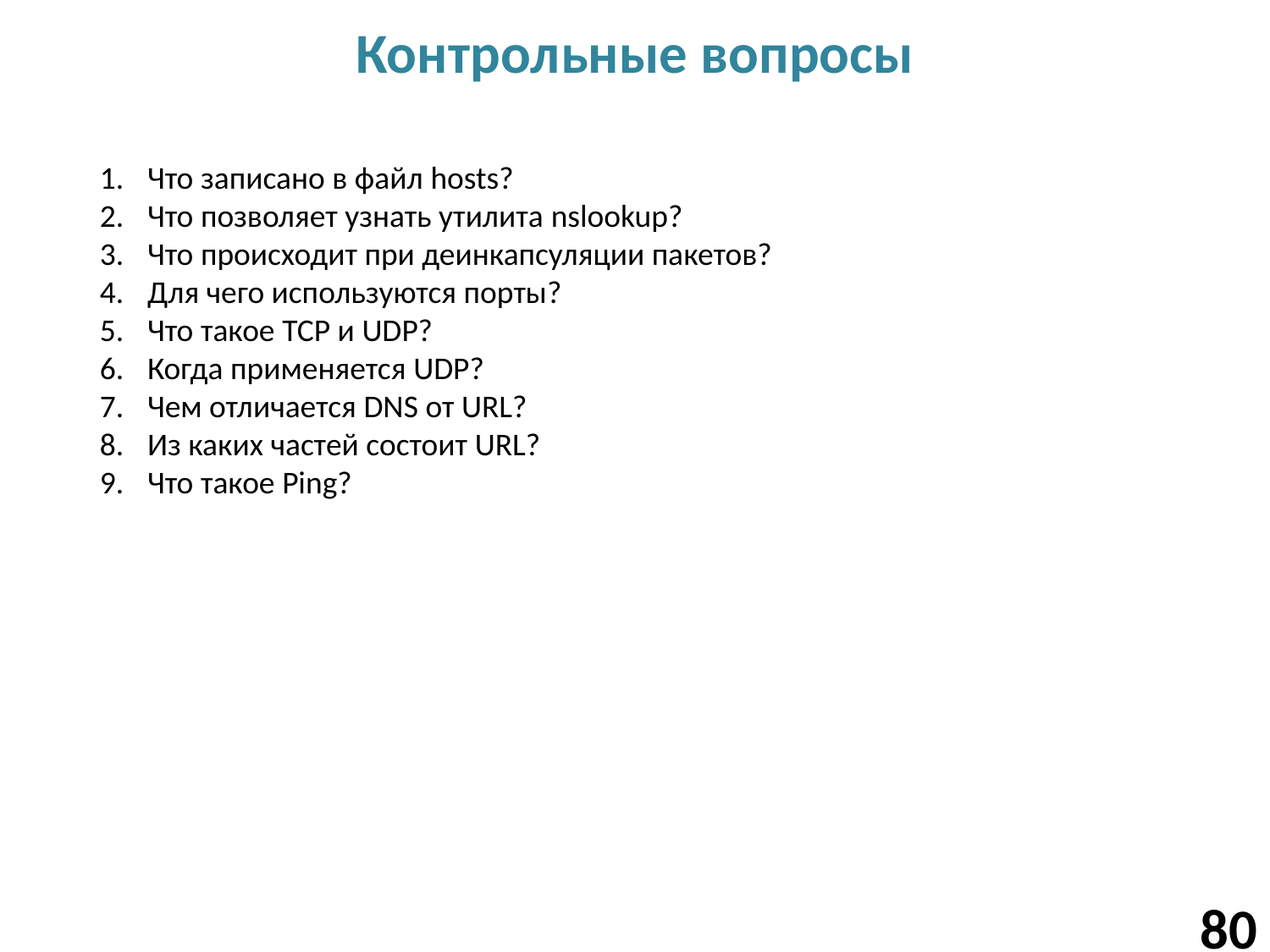

# Контрольные вопросы
Что записано в файл hosts?
Что позволяет узнать утилита nslookup?
Что происходит при деинкапсуляции пакетов?
Для чего используются порты?
Что такое TCP и UDP?
Когда применяется UDP?
Чем отличается DNS от URL?
Из каких частей состоит URL?
Что такое Ping?
80